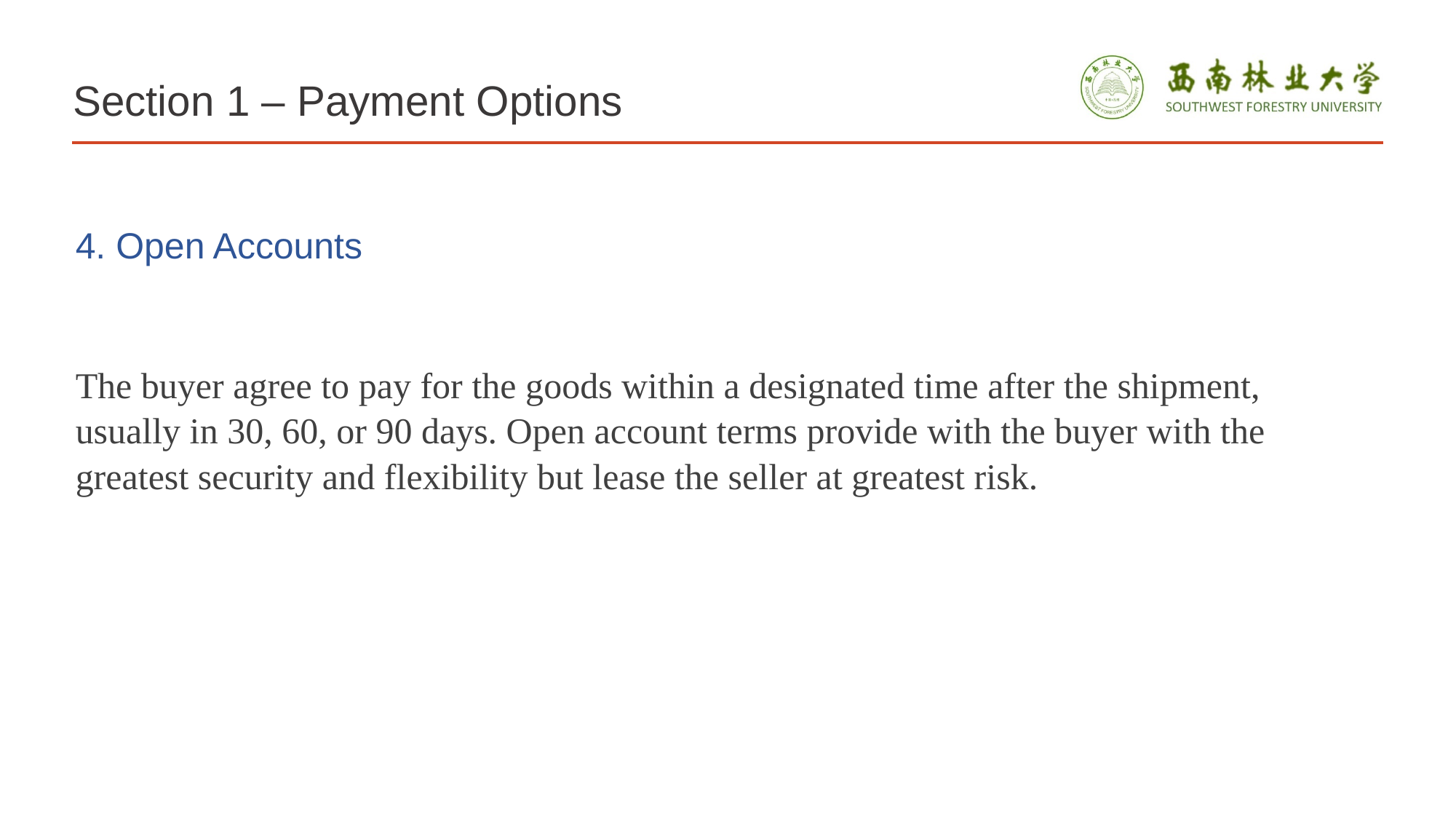

# Section 1 – Payment Options

4. Open Accounts

The buyer agree to pay for the goods within a designated time after the shipment, usually in 30, 60, or 90 days. Open account terms provide with the buyer with the greatest security and flexibility but lease the seller at greatest risk.